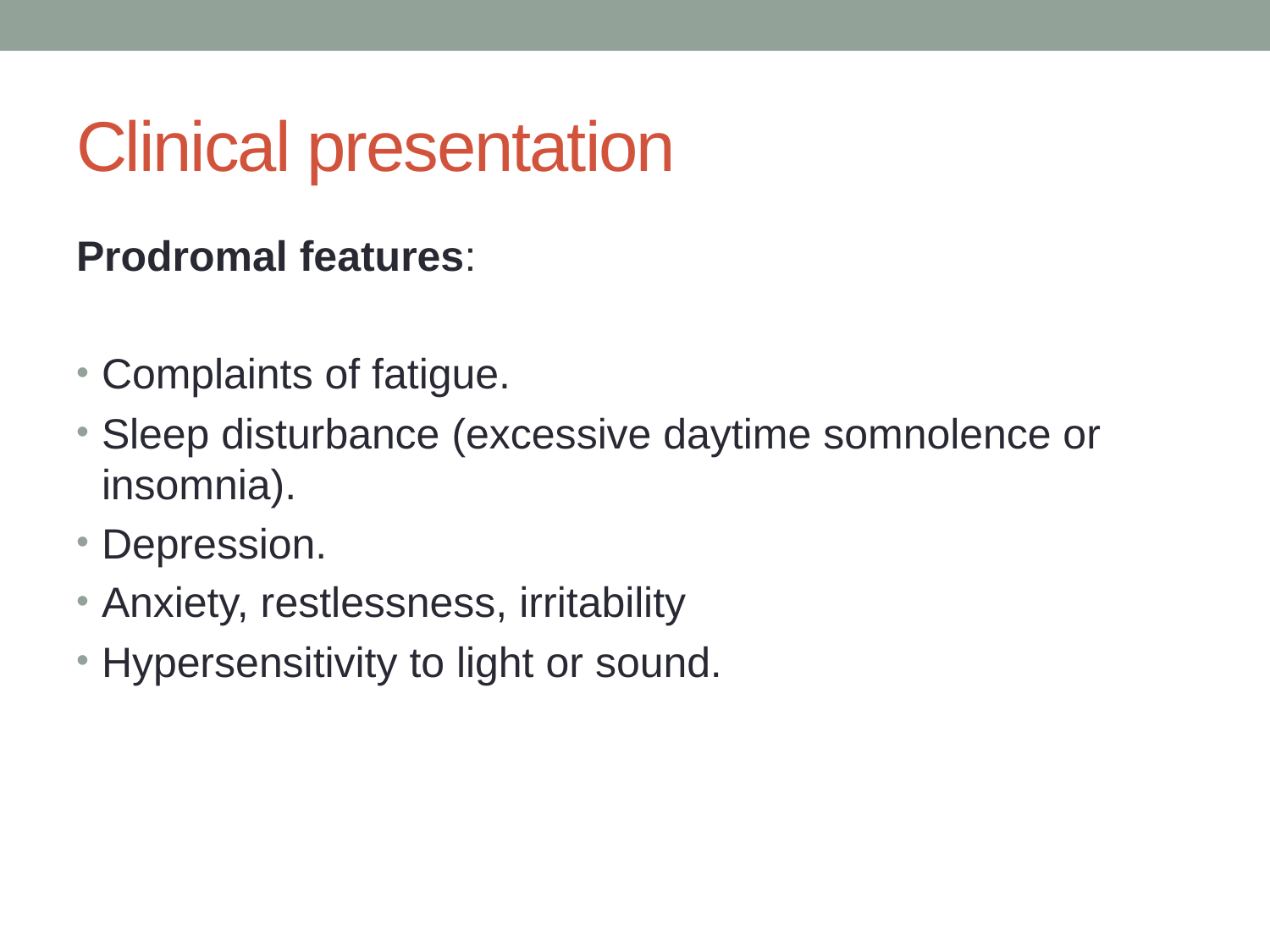

# Clinical presentation
Prodromal features:

Complaints of fatigue.
Sleep disturbance (excessive daytime somnolence or insomnia).
Depression.
Anxiety, restlessness, irritability
Hypersensitivity to light or sound.